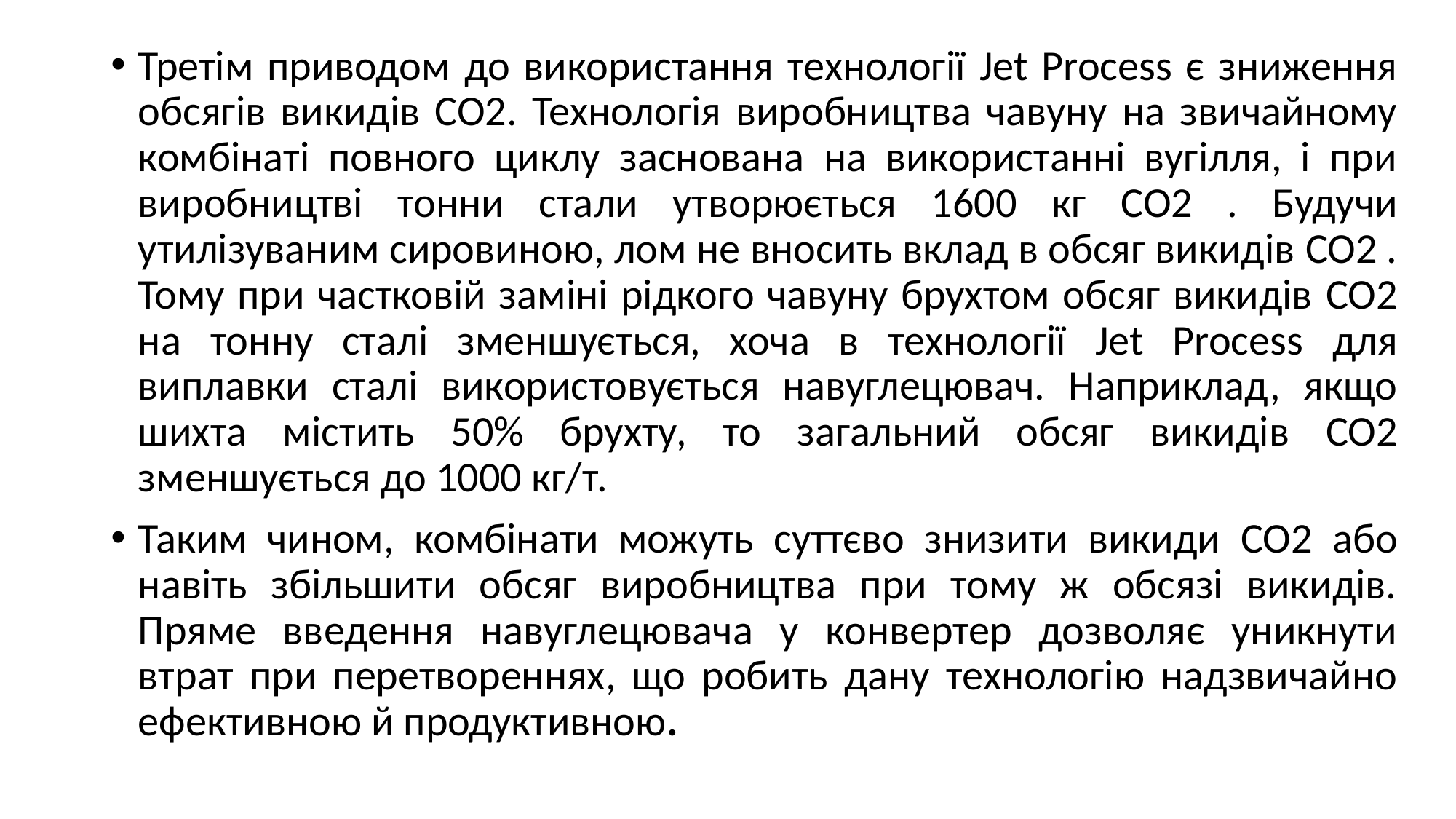

Третім приводом до використання технології Jet Process є зниження обсягів викидів CO2. Технологія виробництва чавуну на звичайному комбінаті повного циклу заснована на використанні вугілля, і при виробництві тонни стали утворюється 1600 кг CO2 . Будучи утилізуваним сировиною, лом не вносить вклад в обсяг викидів CO2 . Тому при частковій заміні рідкого чавуну брухтом обсяг викидів CO2 на тонну сталі зменшується, хоча в технології Jet Process для виплавки сталі використовується навуглецювач. Наприклад, якщо шихта містить 50% брухту, то загальний обсяг викидів CO2 зменшується до 1000 кг/т.
Таким чином, комбінати можуть суттєво знизити викиди CO2 або навіть збільшити обсяг виробництва при тому ж обсязі викидів. Пряме введення навуглецювача у конвертер дозволяє уникнути втрат при перетвореннях, що робить дану технологію надзвичайно ефективною й продуктивною.